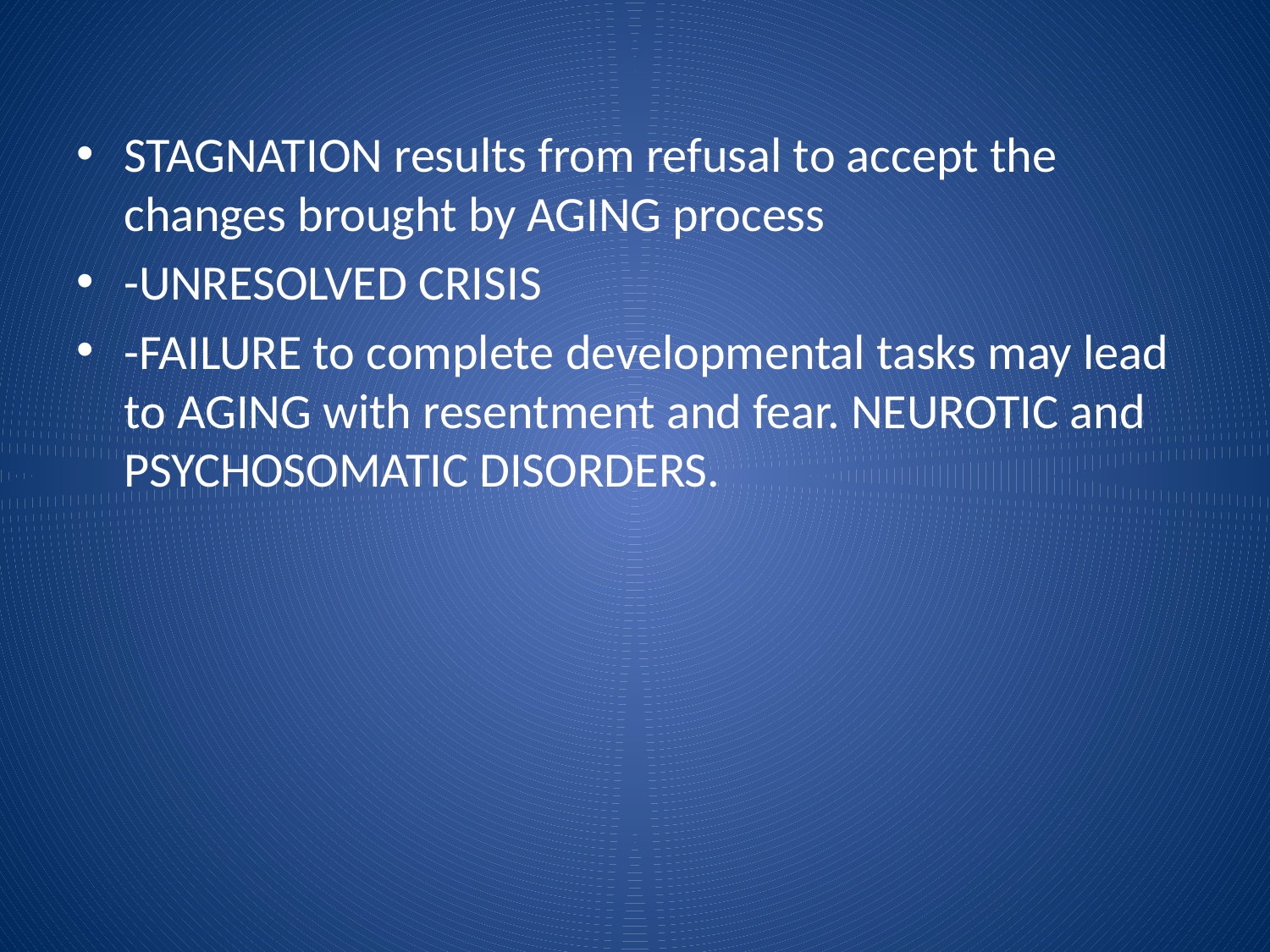

STAGNATION results from refusal to accept the changes brought by AGING process
-UNRESOLVED CRISIS
-FAILURE to complete developmental tasks may lead to AGING with resentment and fear. NEUROTIC and PSYCHOSOMATIC DISORDERS.